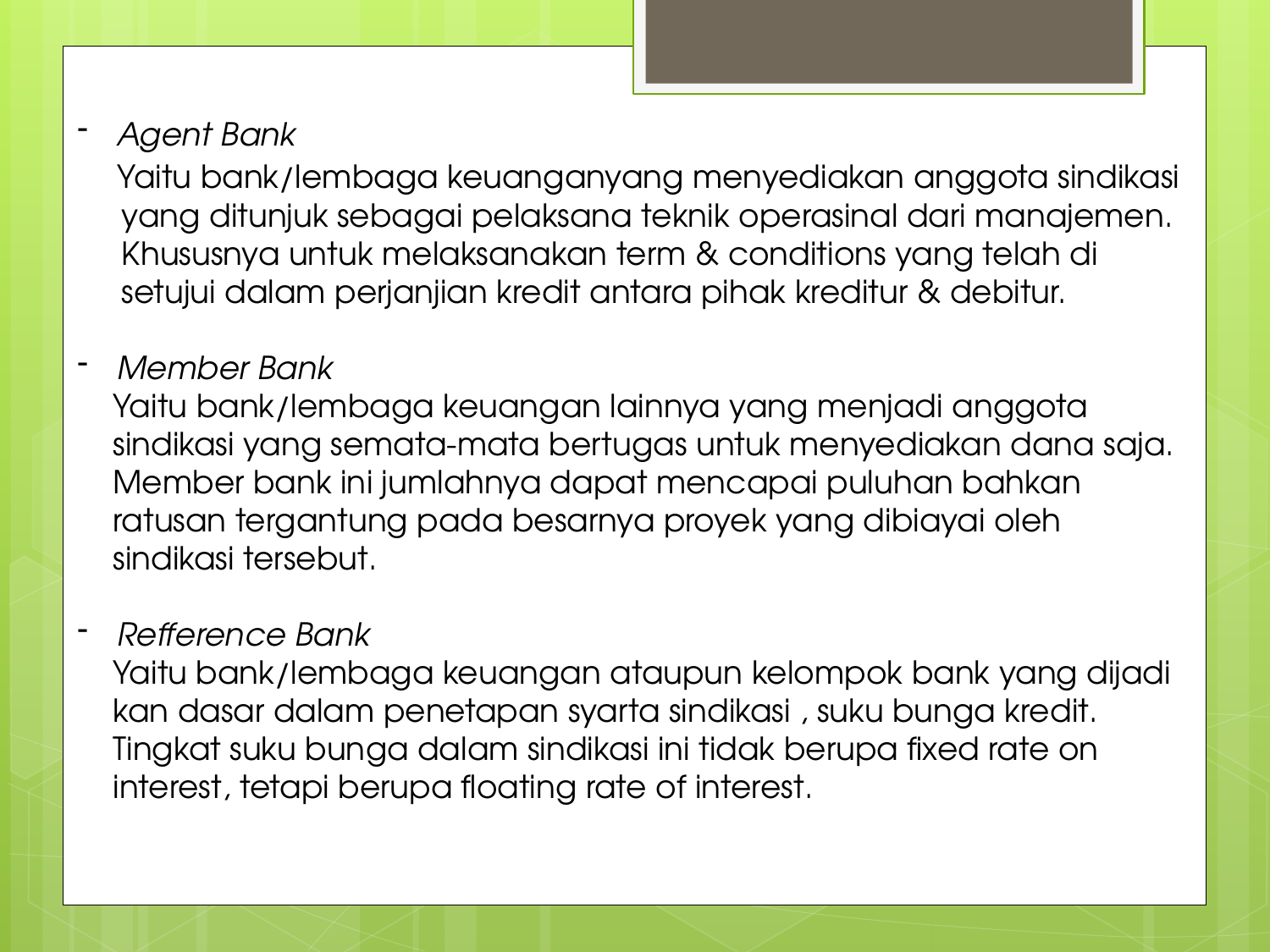

Agent Bank
    Yaitu bank/lembaga keuanganyang menyediakan anggota sindikasi
     yang ditunjuk sebagai pelaksana teknik operasinal dari manajemen.
     Khususnya untuk melaksanakan term & conditions yang telah di
     setujui dalam perjanjian kredit antara pihak kreditur & debitur.

Member Bank
    Yaitu bank/lembaga keuangan lainnya yang menjadi anggota
    sindikasi yang semata-mata bertugas untuk menyediakan dana saja.
    Member bank ini jumlahnya dapat mencapai puluhan bahkan
    ratusan tergantung pada besarnya proyek yang dibiayai oleh
    sindikasi tersebut.

Refference Bank
    Yaitu bank/lembaga keuangan ataupun kelompok bank yang dijadi
    kan dasar dalam penetapan syarta sindikasi , suku bunga kredit.
    Tingkat suku bunga dalam sindikasi ini tidak berupa fixed rate on
    interest, tetapi berupa floating rate of interest.